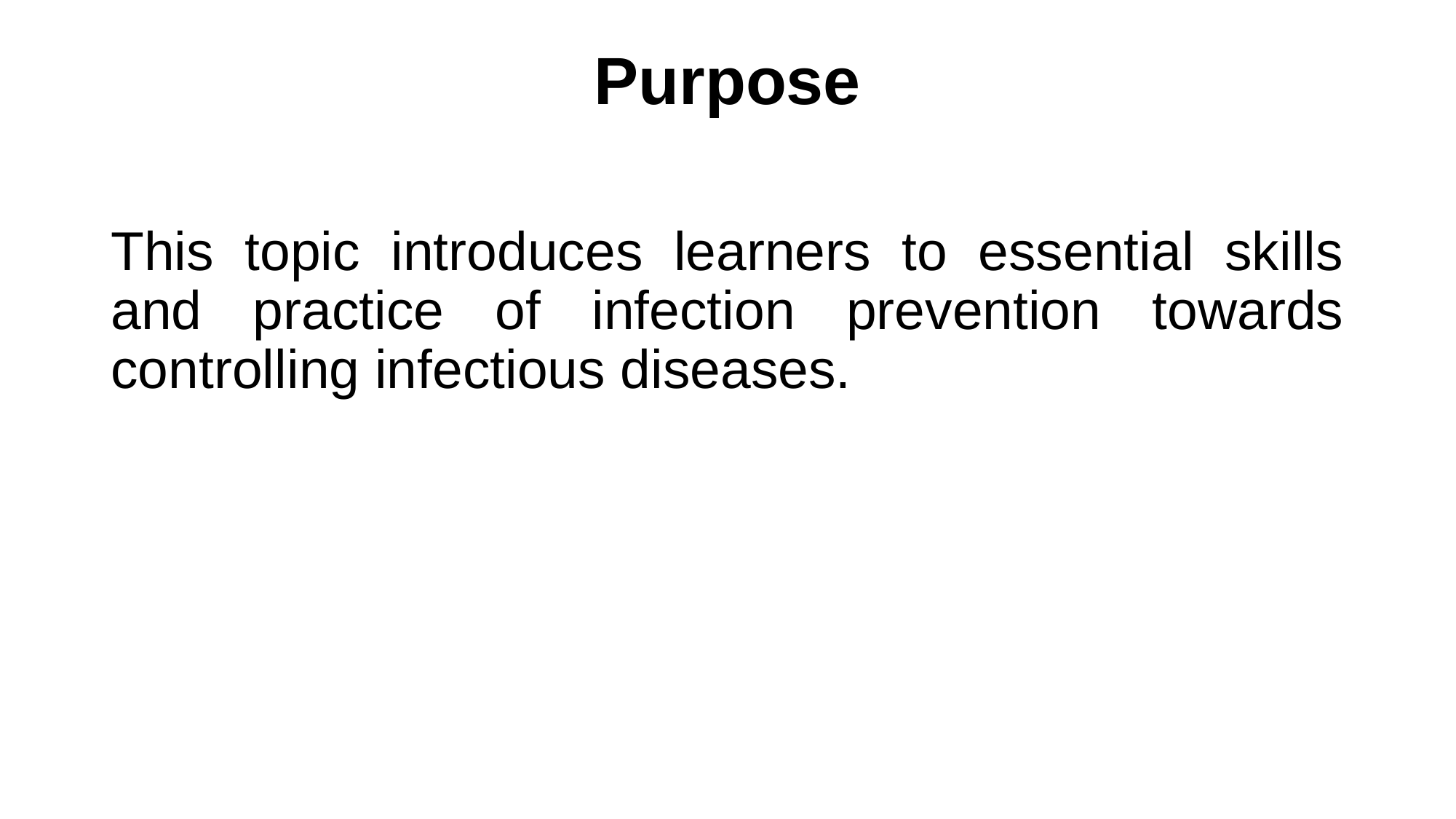

# Purpose
This topic introduces learners to essential skills and practice of infection prevention towards controlling infectious diseases.